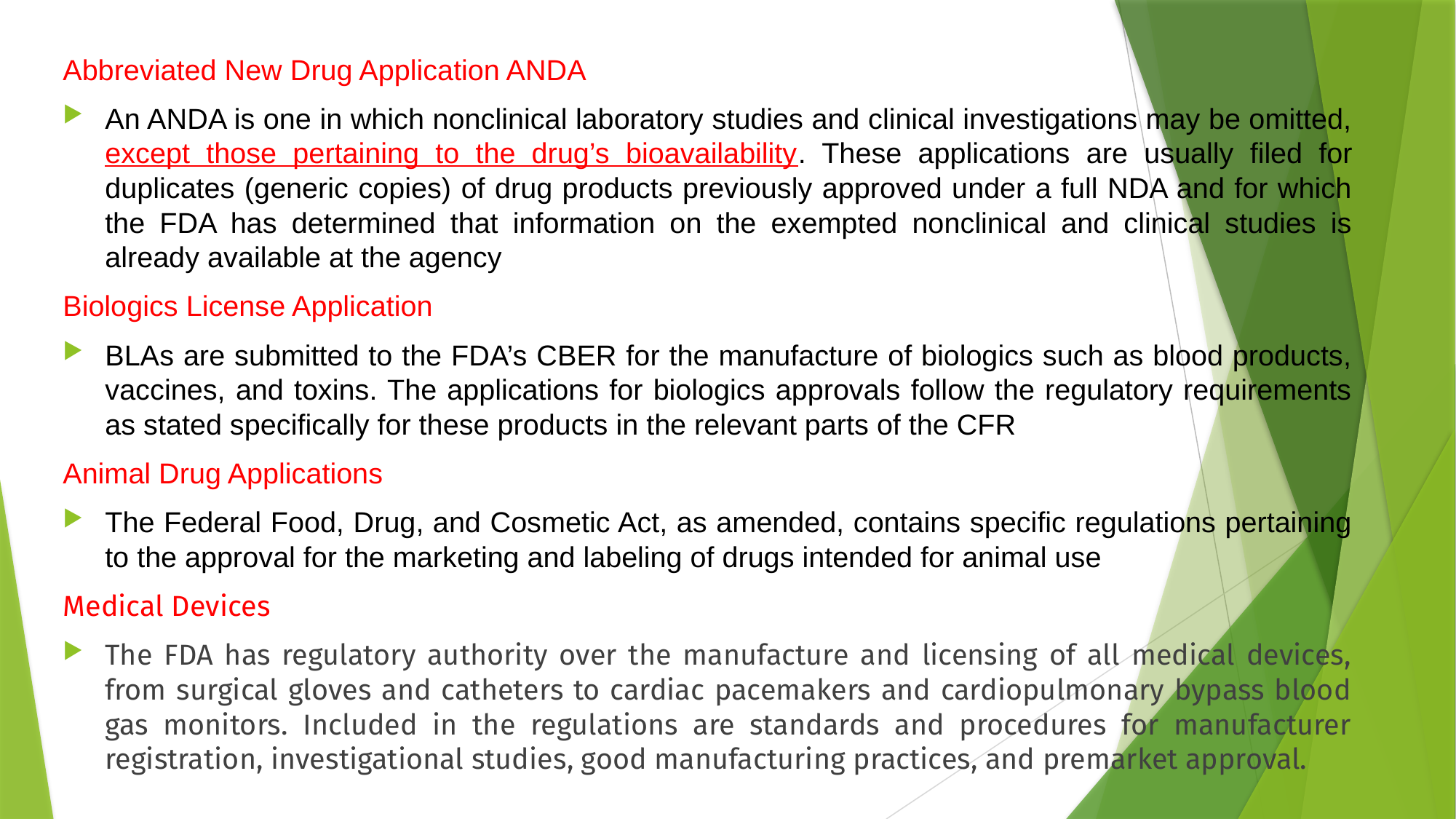

Abbreviated New Drug Application ANDA
An ANDA is one in which nonclinical laboratory studies and clinical investigations may be omitted, except those pertaining to the drug’s bioavailability. These applications are usually filed for duplicates (generic copies) of drug products previously approved under a full NDA and for which the FDA has determined that information on the exempted nonclinical and clinical studies is already available at the agency
Biologics License Application
BLAs are submitted to the FDA’s CBER for the manufacture of biologics such as blood products, vaccines, and toxins. The applications for biologics approvals follow the regulatory requirements as stated specifically for these products in the relevant parts of the CFR
Animal Drug Applications
The Federal Food, Drug, and Cosmetic Act, as amended, contains specific regulations pertaining to the approval for the marketing and labeling of drugs intended for animal use
Medical Devices
The FDA has regulatory authority over the manufacture and licensing of all medical devices, from surgical gloves and catheters to cardiac pacemakers and cardiopulmonary bypass blood gas monitors. Included in the regulations are standards and procedures for manufacturer registration, investigational studies, good manufacturing practices, and premarket approval.